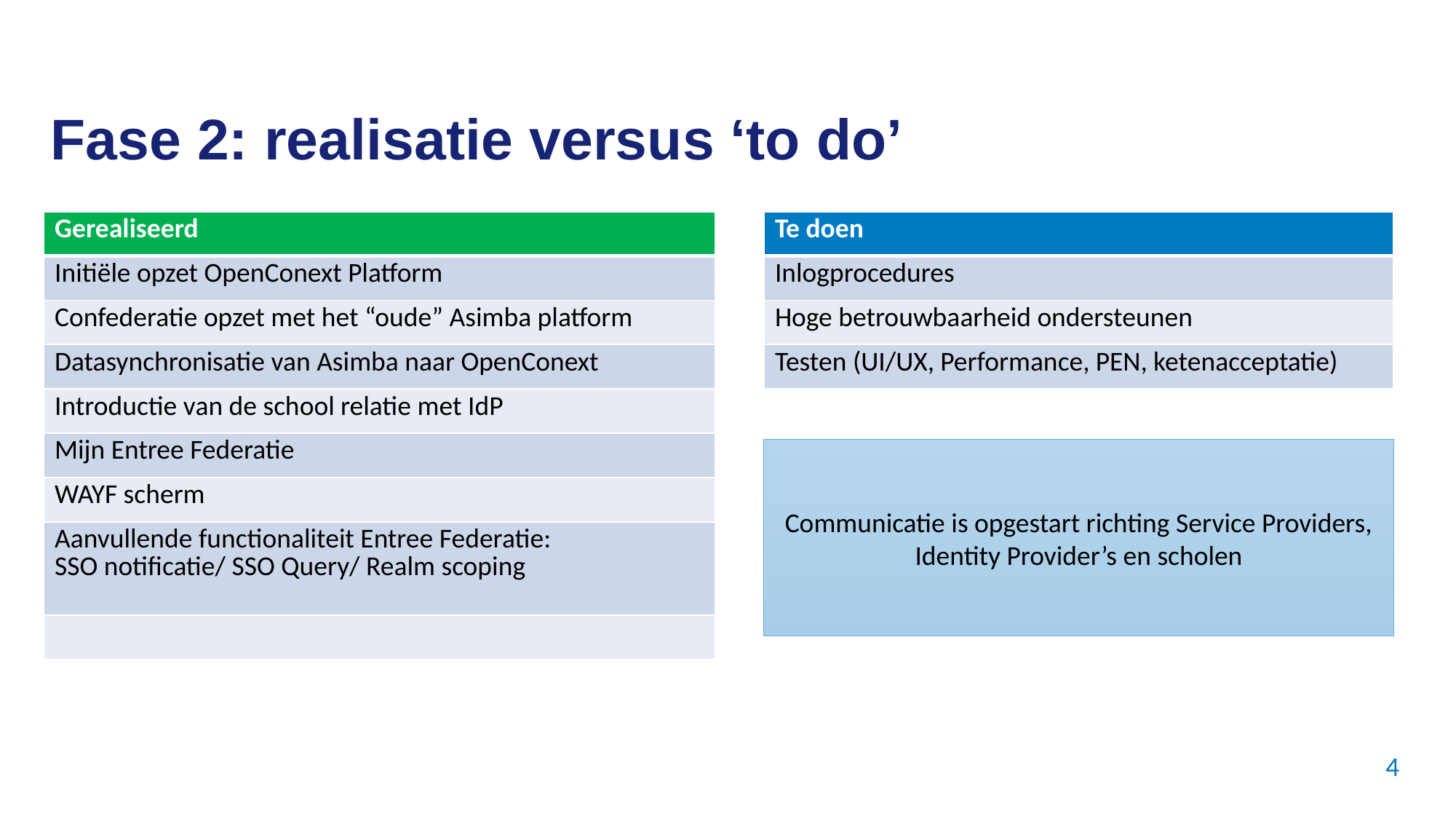

# Fase 2: realisatie versus ‘to do’
| Gerealiseerd |
| --- |
| Initiële opzet OpenConext Platform |
| Confederatie opzet met het “oude” Asimba platform |
| Datasynchronisatie van Asimba naar OpenConext |
| Introductie van de school relatie met IdP |
| Mijn Entree Federatie |
| WAYF scherm |
| Aanvullende functionaliteit Entree Federatie: SSO notificatie/ SSO Query/ Realm scoping |
|  |
| Te doen |
| --- |
| Inlogprocedures |
| Hoge betrouwbaarheid ondersteunen |
| Testen (UI/UX, Performance, PEN, ketenacceptatie) |
Communicatie is opgestart richting Service Providers, Identity Provider’s en scholen